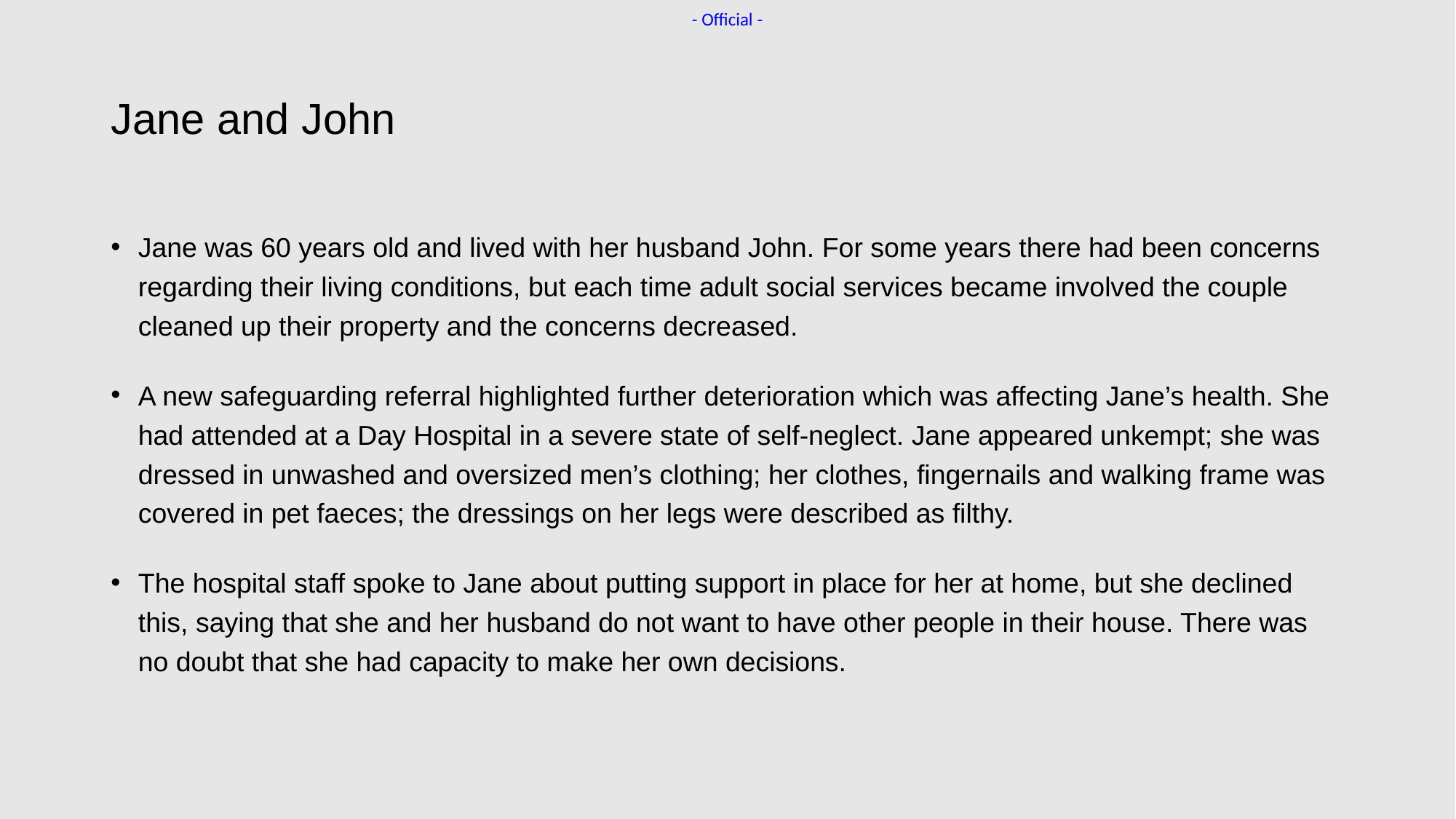

# Jane and John
Jane was 60 years old and lived with her husband John. For some years there had been concerns regarding their living conditions, but each time adult social services became involved the couple cleaned up their property and the concerns decreased.
A new safeguarding referral highlighted further deterioration which was affecting Jane’s health. She had attended at a Day Hospital in a severe state of self-neglect. Jane appeared unkempt; she was dressed in unwashed and oversized men’s clothing; her clothes, fingernails and walking frame was covered in pet faeces; the dressings on her legs were described as filthy.
The hospital staff spoke to Jane about putting support in place for her at home, but she declined this, saying that she and her husband do not want to have other people in their house. There was no doubt that she had capacity to make her own decisions.